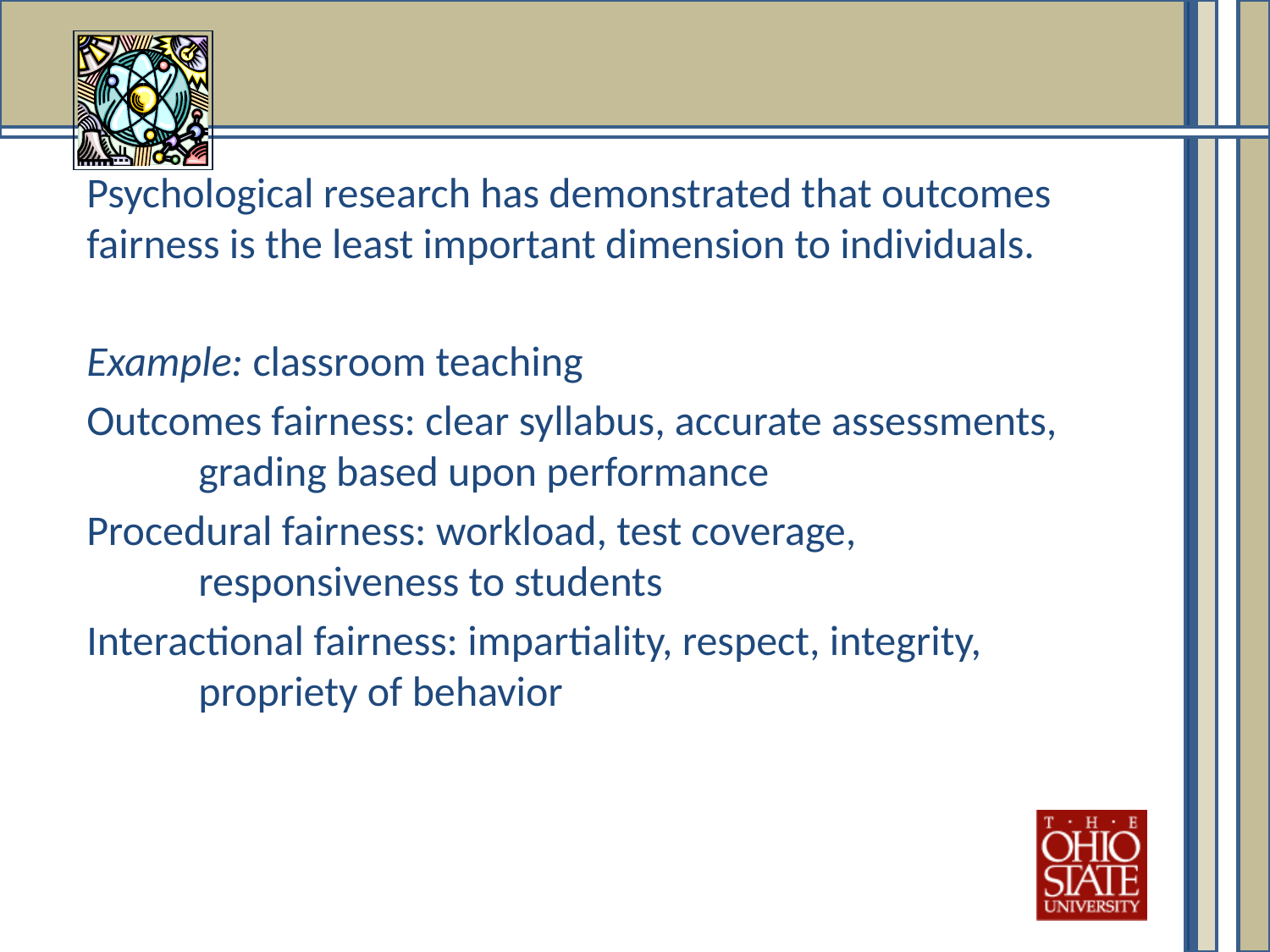

Psychological research has demonstrated that outcomes fairness is the least important dimension to individuals.

Example: classroom teaching
Outcomes fairness: clear syllabus, accurate assessments, grading based upon performance
Procedural fairness: workload, test coverage, responsiveness to students
Interactional fairness: impartiality, respect, integrity, propriety of behavior